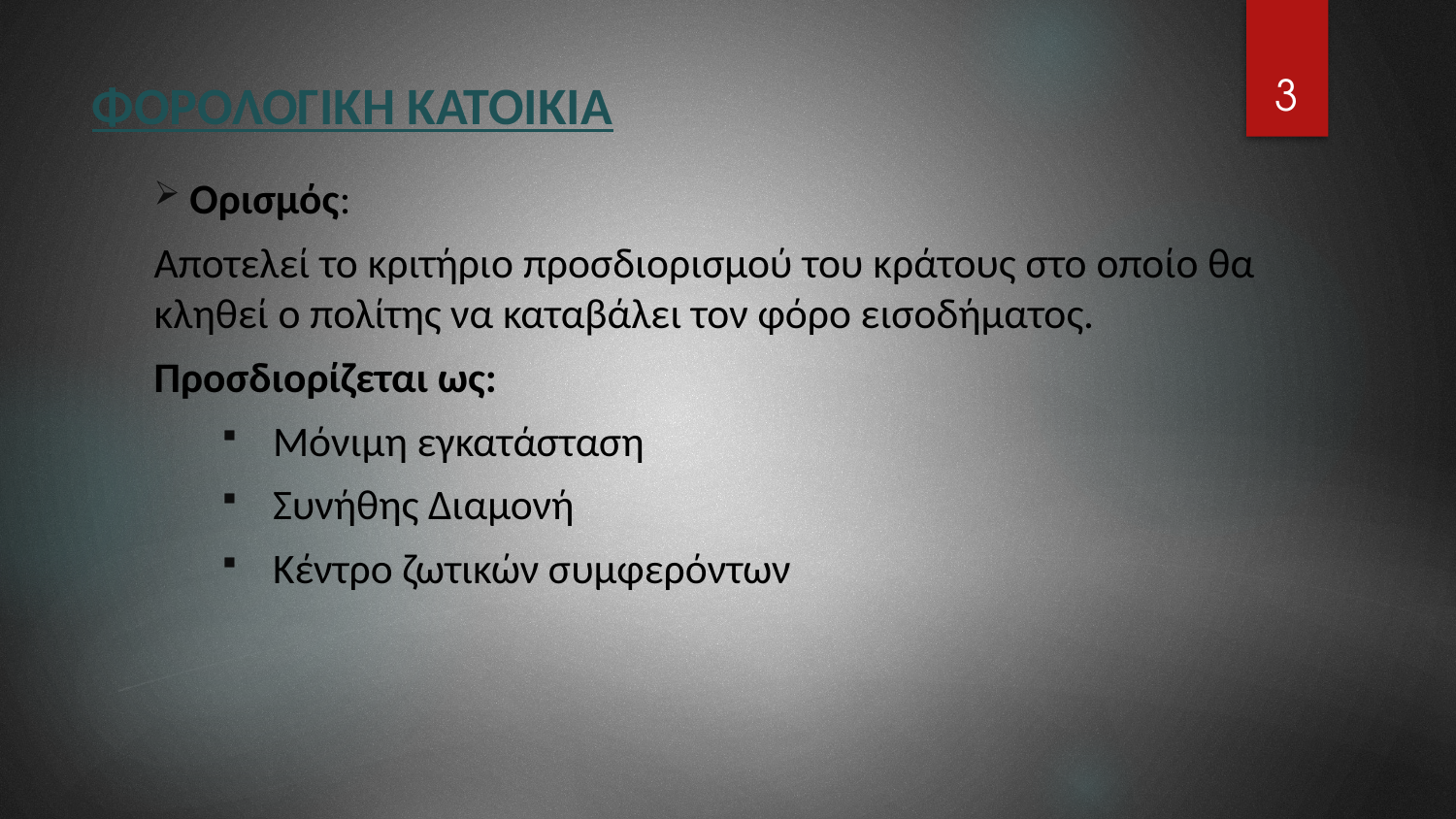

3
# ΦΟΡΟΛΟΓΙΚΗ ΚΑΤΟΙΚΙΑ
Ορισμός:
Αποτελεί το κριτήριο προσδιορισμού του κράτους στο οποίο θα κληθεί ο πολίτης να καταβάλει τον φόρο εισοδήματος.
Προσδιορίζεται ως:
Μόνιμη εγκατάσταση
Συνήθης Διαμονή
Κέντρο ζωτικών συμφερόντων